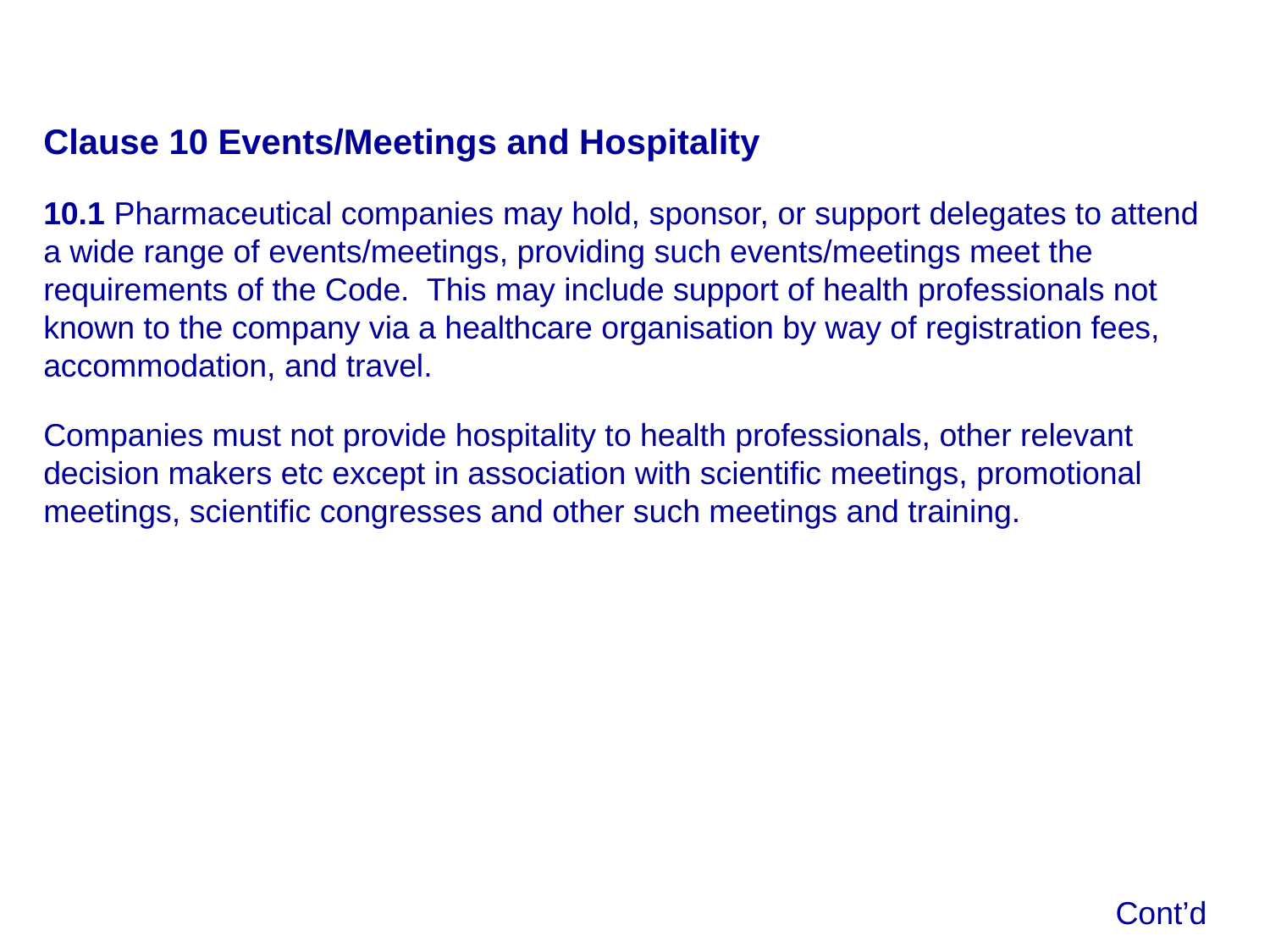

Clause 10 Events/Meetings and Hospitality
10.1 Pharmaceutical companies may hold, sponsor, or support delegates to attend a wide range of events/meetings, providing such events/meetings meet the requirements of the Code.  This may include support of health professionals not known to the company via a healthcare organisation by way of registration fees, accommodation, and travel.
Companies must not provide hospitality to health professionals, other relevant decision makers etc except in association with scientific meetings, promotional meetings, scientific congresses and other such meetings and training.

 Cont’d